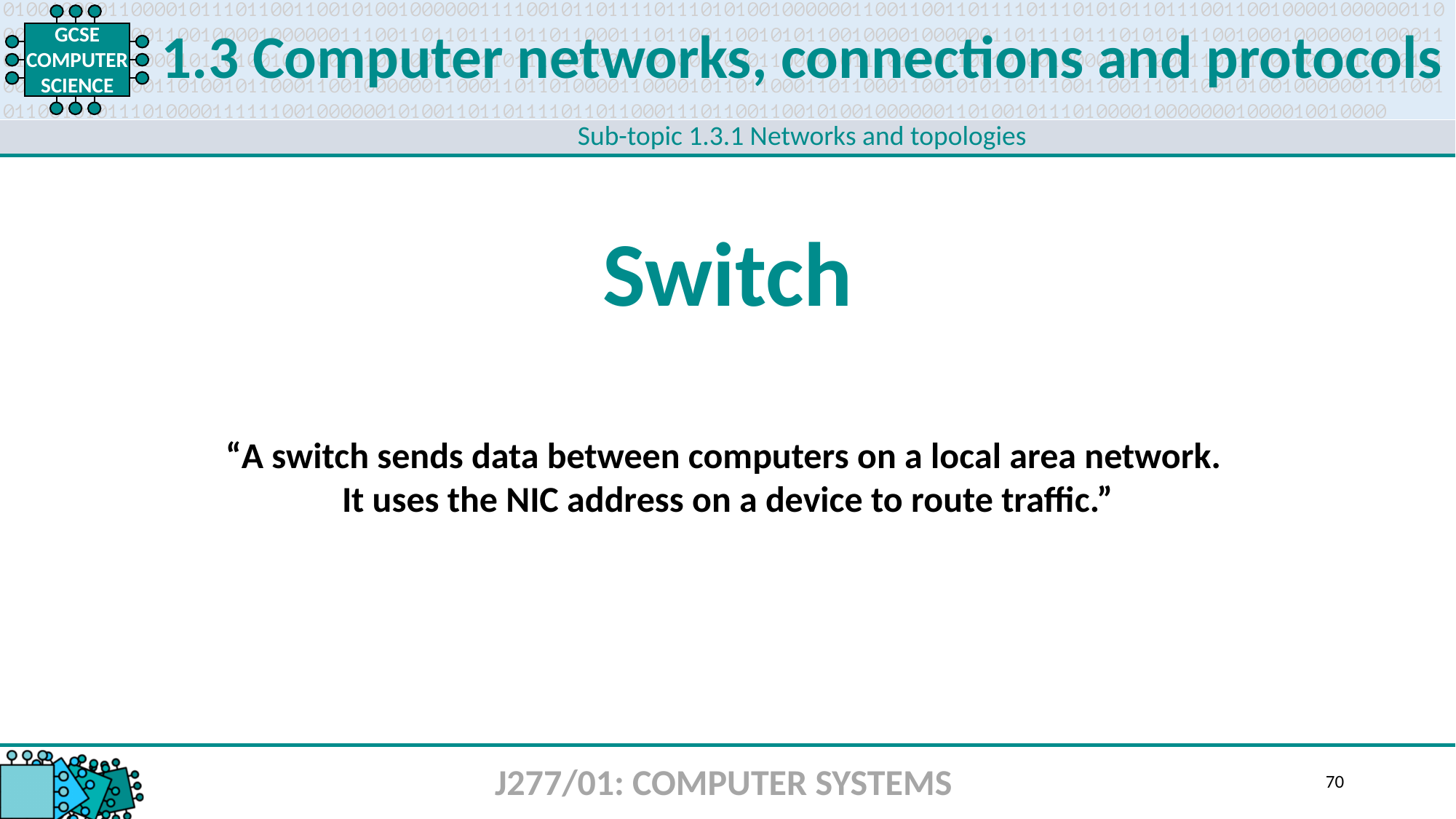

1.3 Computer networks, connections and protocols
Sub-topic 1.3.1 Networks and topologies
Switch
“A switch sends data between computers on a local area network.
It uses the NIC address on a device to route traffic.”
J277/01: COMPUTER SYSTEMS
70